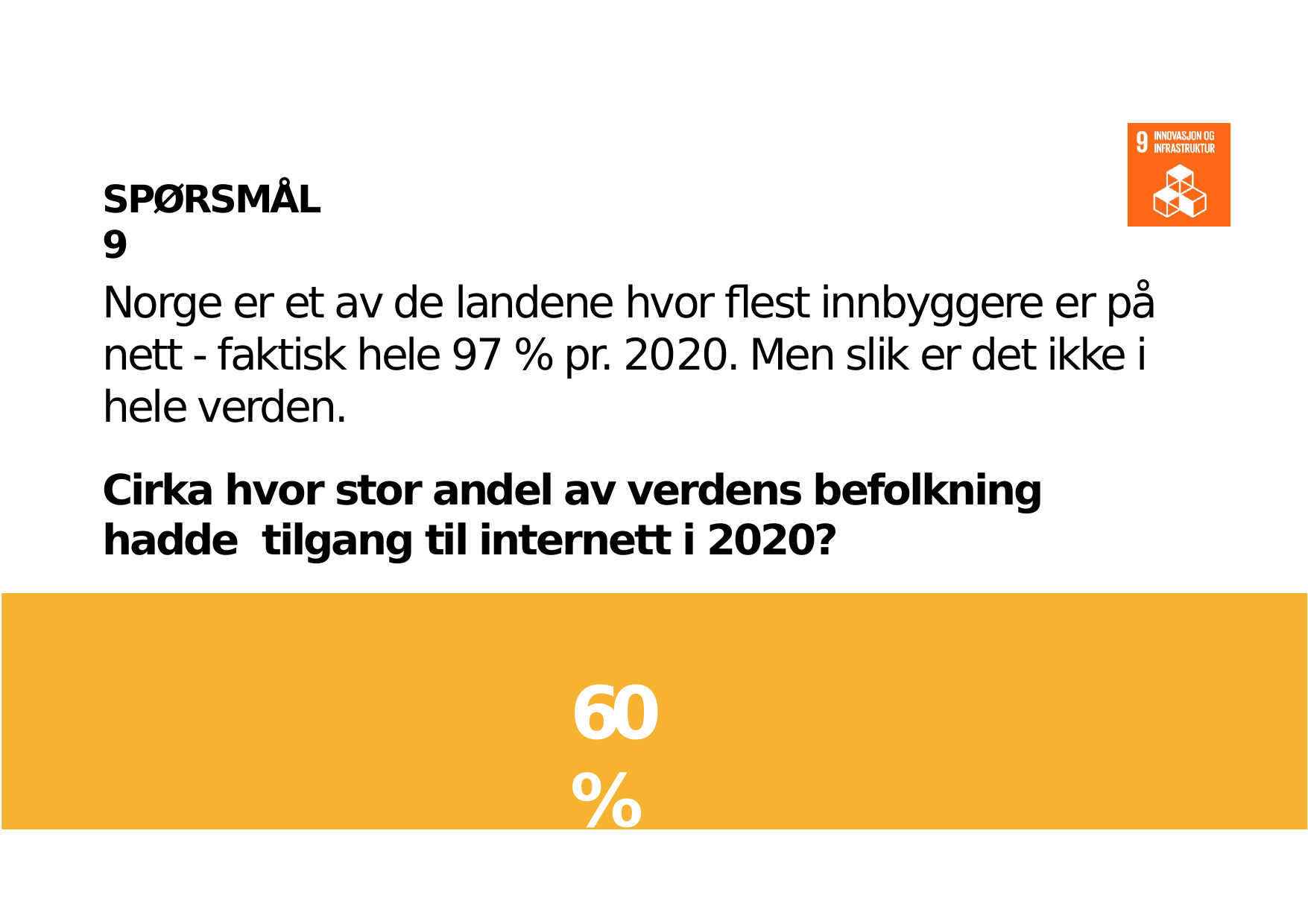

SPØRSMÅL 9
# Norge er et av de landene hvor flest innbyggere er på  nett - faktisk hele 97 % pr. 2020. Men slik er det ikke i  hele verden.
Cirka hvor stor andel av verdens befolkning hadde  tilgang til internett i 2020?

60 %